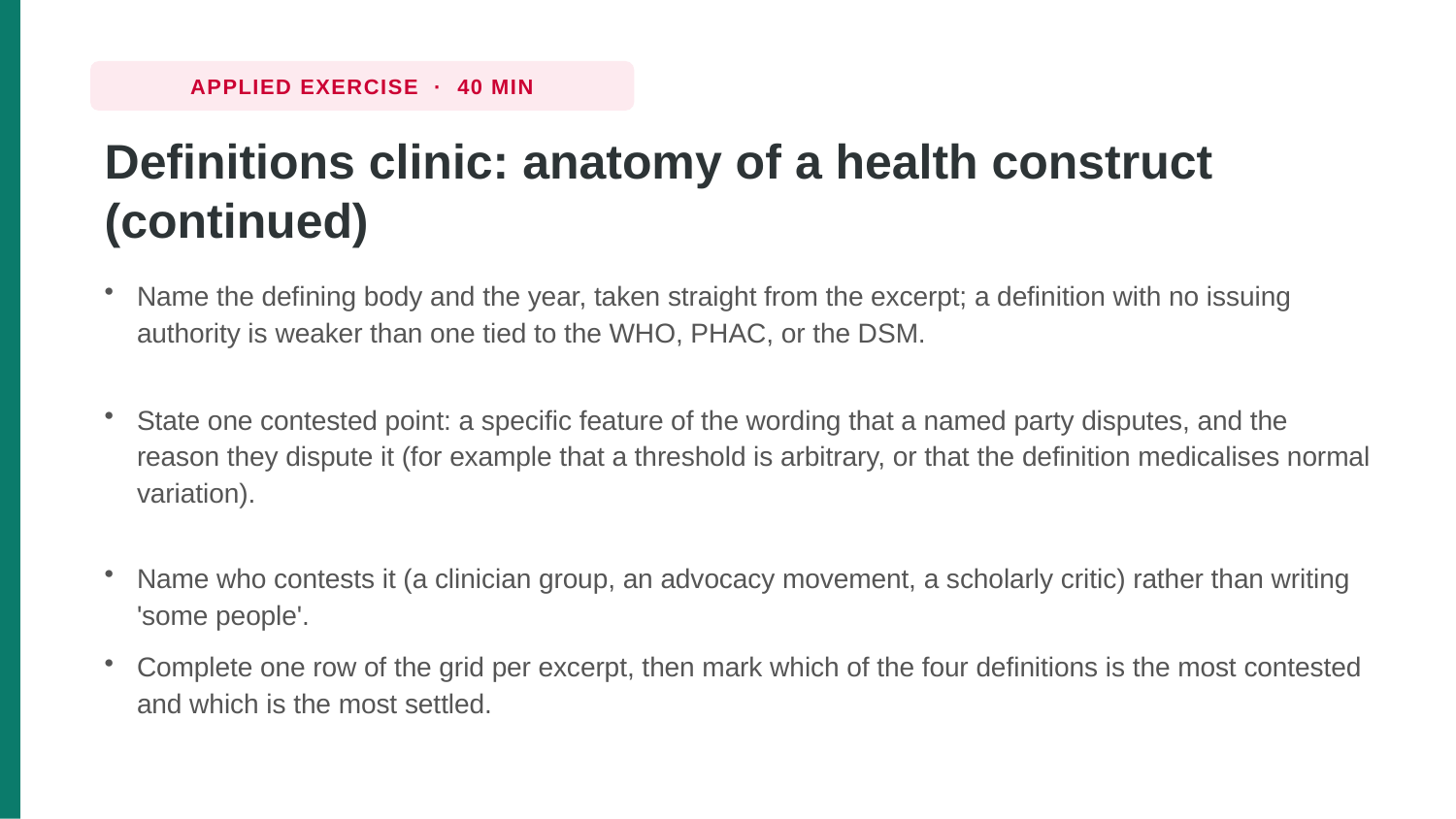

APPLIED EXERCISE  ·  40 MIN
Definitions clinic: anatomy of a health construct  (continued)
Name the defining body and the year, taken straight from the excerpt; a definition with no issuing authority is weaker than one tied to the WHO, PHAC, or the DSM.
State one contested point: a specific feature of the wording that a named party disputes, and the reason they dispute it (for example that a threshold is arbitrary, or that the definition medicalises normal variation).
Name who contests it (a clinician group, an advocacy movement, a scholarly critic) rather than writing 'some people'.
Complete one row of the grid per excerpt, then mark which of the four definitions is the most contested and which is the most settled.